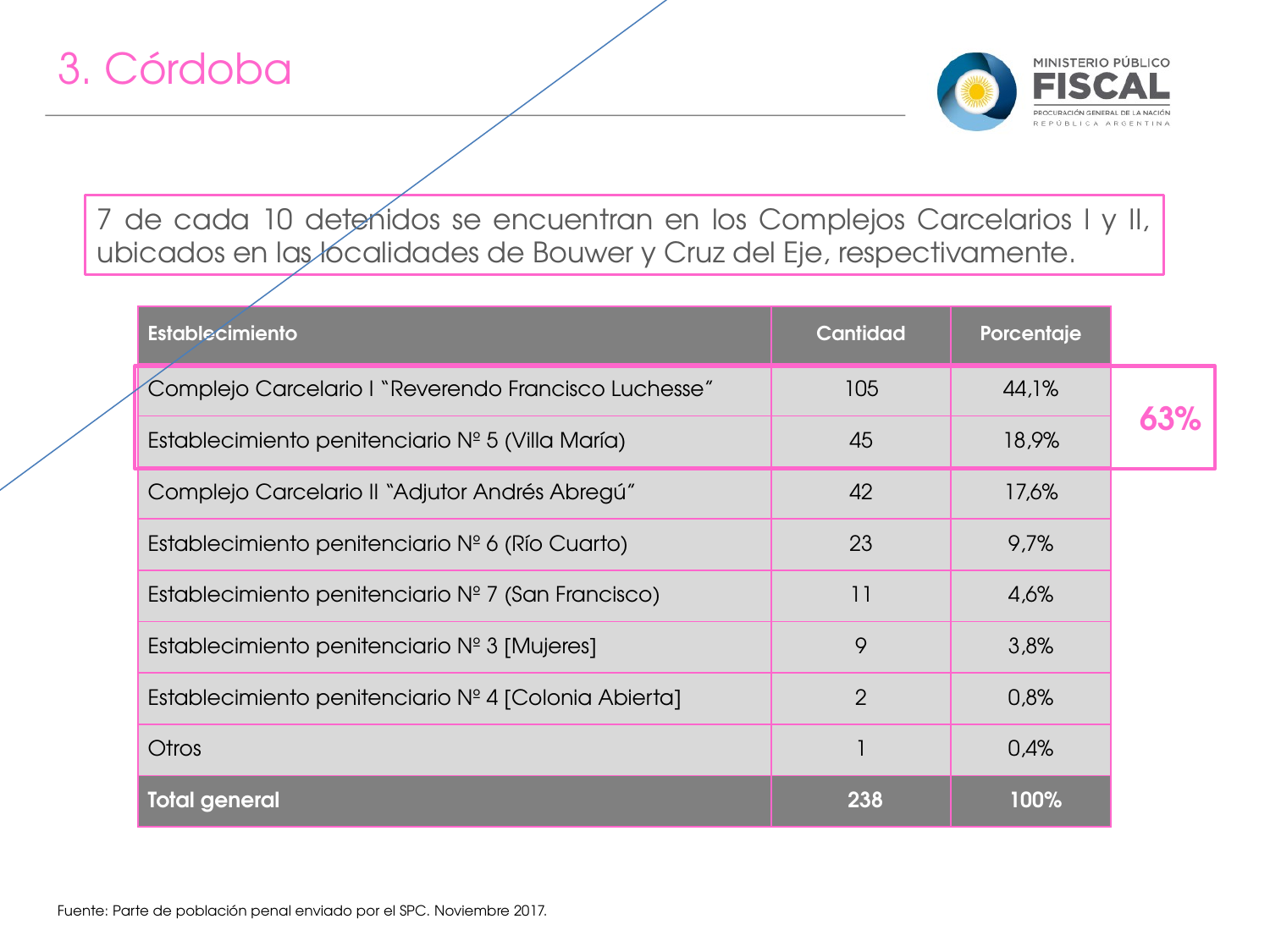

3. Córdoba
7 de cada 10 detenidos se encuentran en los Complejos Carcelarios I y II, ubicados en las localidades de Bouwer y Cruz del Eje, respectivamente.
| Establecimiento | Cantidad | Porcentaje |
| --- | --- | --- |
| Complejo Carcelario I “Reverendo Francisco Luchesse” | 105 | 44,1% |
| Establecimiento penitenciario Nº 5 (Villa María) | 45 | 18,9% |
| Complejo Carcelario II “Adjutor Andrés Abregú” | 42 | 17,6% |
| Establecimiento penitenciario Nº 6 (Río Cuarto) | 23 | 9,7% |
| Establecimiento penitenciario Nº 7 (San Francisco) | 11 | 4,6% |
| Establecimiento penitenciario Nº 3 [Mujeres] | 9 | 3,8% |
| Establecimiento penitenciario Nº 4 [Colonia Abierta] | 2 | 0,8% |
| Otros | 1 | 0,4% |
| Total general | 238 | 100% |
63%
Fuente: Parte de población penal enviado por el SPC. Noviembre 2017.